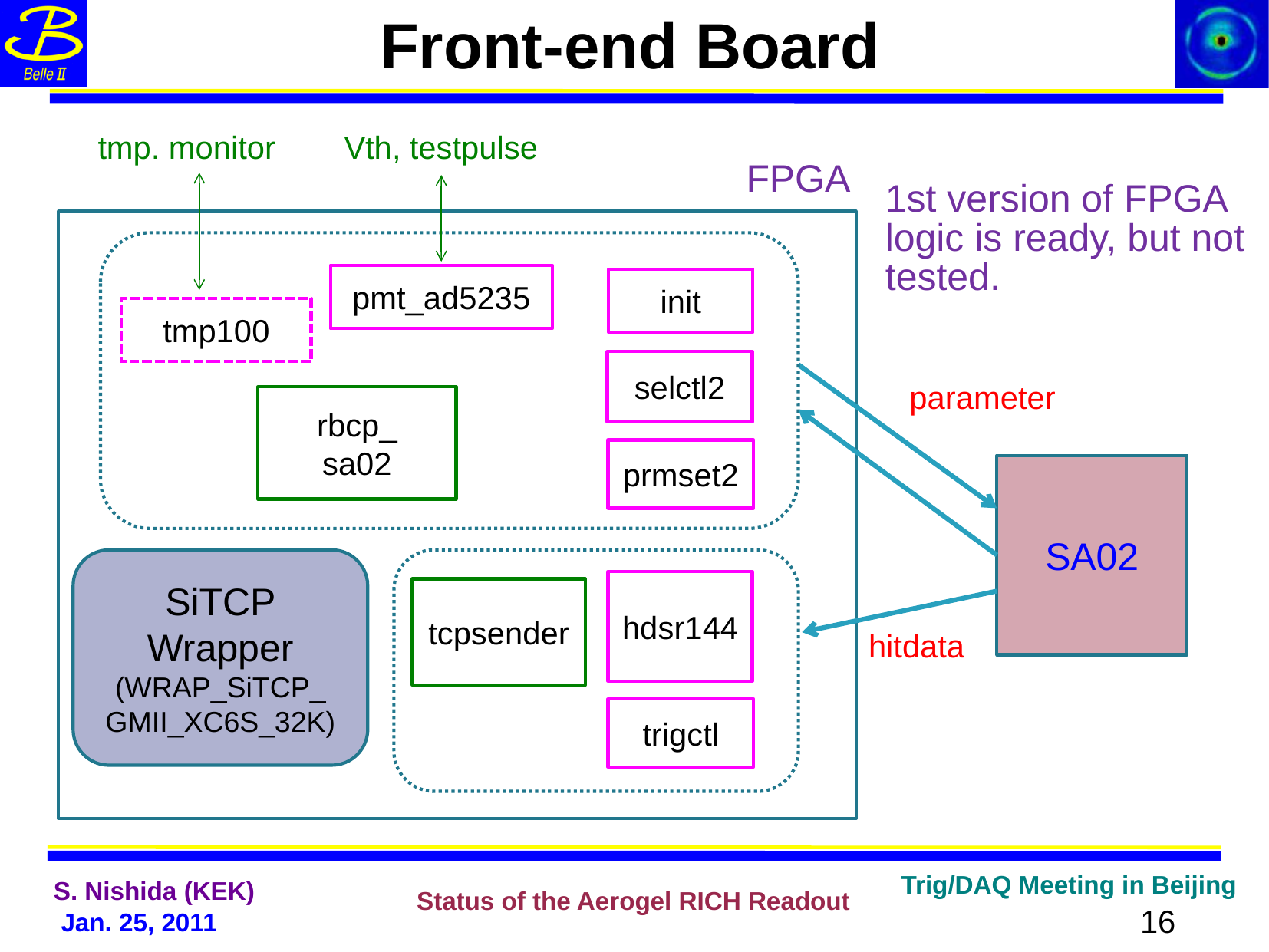

# Front-end Board
tmp. monitor
Vth, testpulse
FPGA
1st version of FPGA logic is ready, but not tested.

pmt_ad5235
init
tmp100
selctl2
parameter
rbcp_
sa02
prmset2
SA02
SiTCP
Wrapper
(WRAP_SiTCP_
GMII_XC6S_32K)

hdsr144
tcpsender
hitdata
trigctl